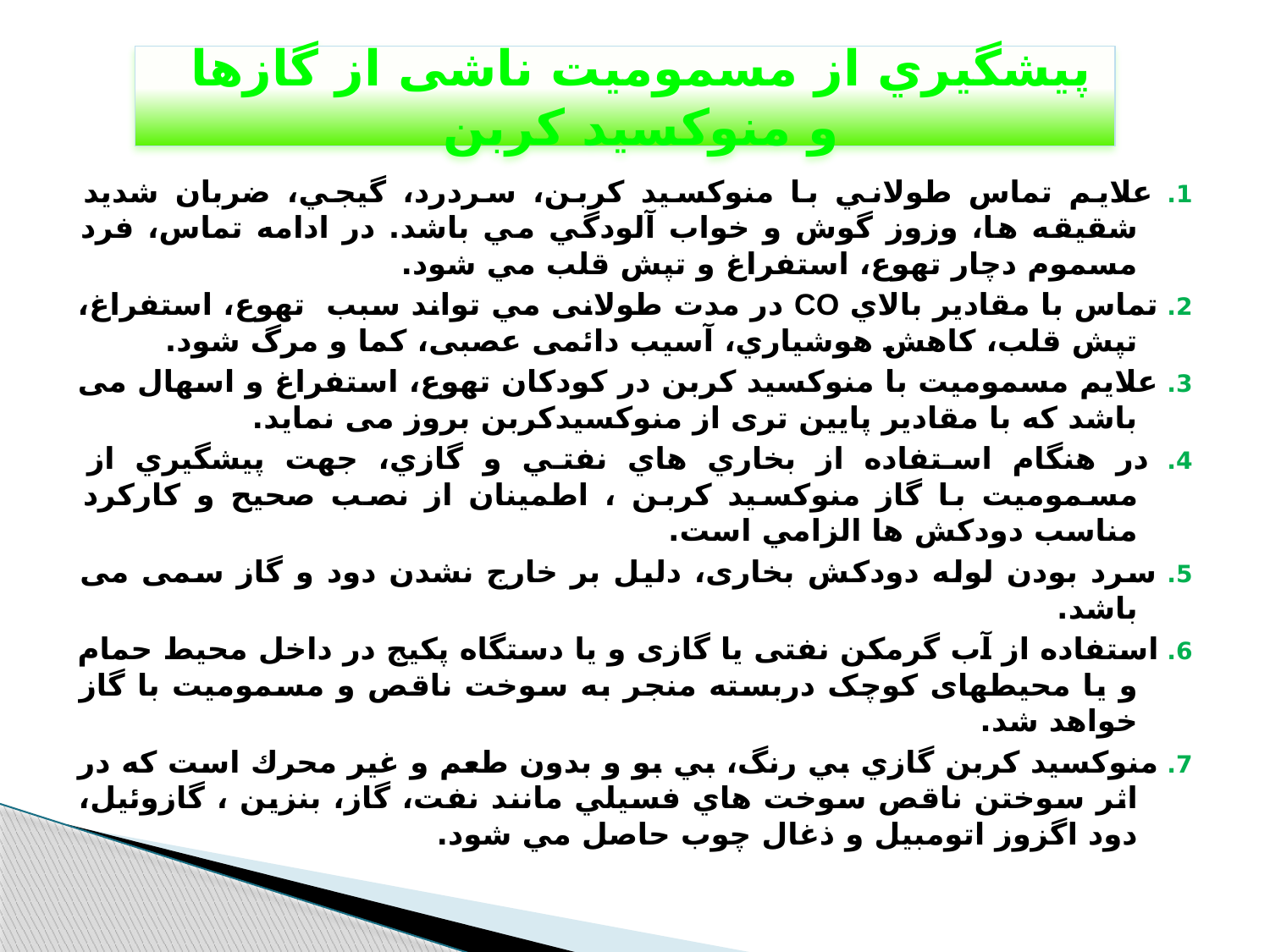

پيشگيري از مسموميت ناشی از گازها و منوکسيد کربن

1. علايم تماس طولاني با منوكسيد كربن، سردرد، گيجي، ضربان شدید شقیقه ها، وزوز گوش و خواب آلودگي مي باشد. در ادامه تماس، فرد مسموم دچار تهوع، استفراغ و تپش قلب مي شود.
2. تماس با مقادير بالاي CO در مدت طولانی مي تواند سبب  تهوع، استفراغ، تپش قلب، كاهش هوشياري، آسیب دائمی عصبی، کما و مرگ شود.
3. علایم مسمومیت با منوکسید کربن در کودکان تهوع، استفراغ و اسهال می باشد که با مقادیر پایین تری از منوکسیدکربن بروز می نماید.
4. در هنگام استفاده از بخاري هاي نفتي و گازي، جهت پيشگيري از مسموميت با گاز منوكسيد كربن ، اطمينان از نصب صحيح و كاركرد مناسب دودكش ها الزامي است.
5. سرد بودن لوله دودکش بخاری، دلیل بر خارج نشدن دود و گاز سمی می باشد.
6. استفاده از آب گرمکن نفتی یا گازی و یا دستگاه پکیج در داخل محیط حمام و یا محیطهای کوچک دربسته منجر به سوخت ناقص و مسمومیت با گاز خواهد شد.
7. منوكسيد كربن گازي بي رنگ، بي بو و بدون طعم و غير محرك است كه در اثر سوختن ناقص سوخت هاي فسيلي مانند نفت، گاز، بنزين ، گازوئيل، دود اگزوز اتومبیل و ذغال چوب حاصل مي شود.